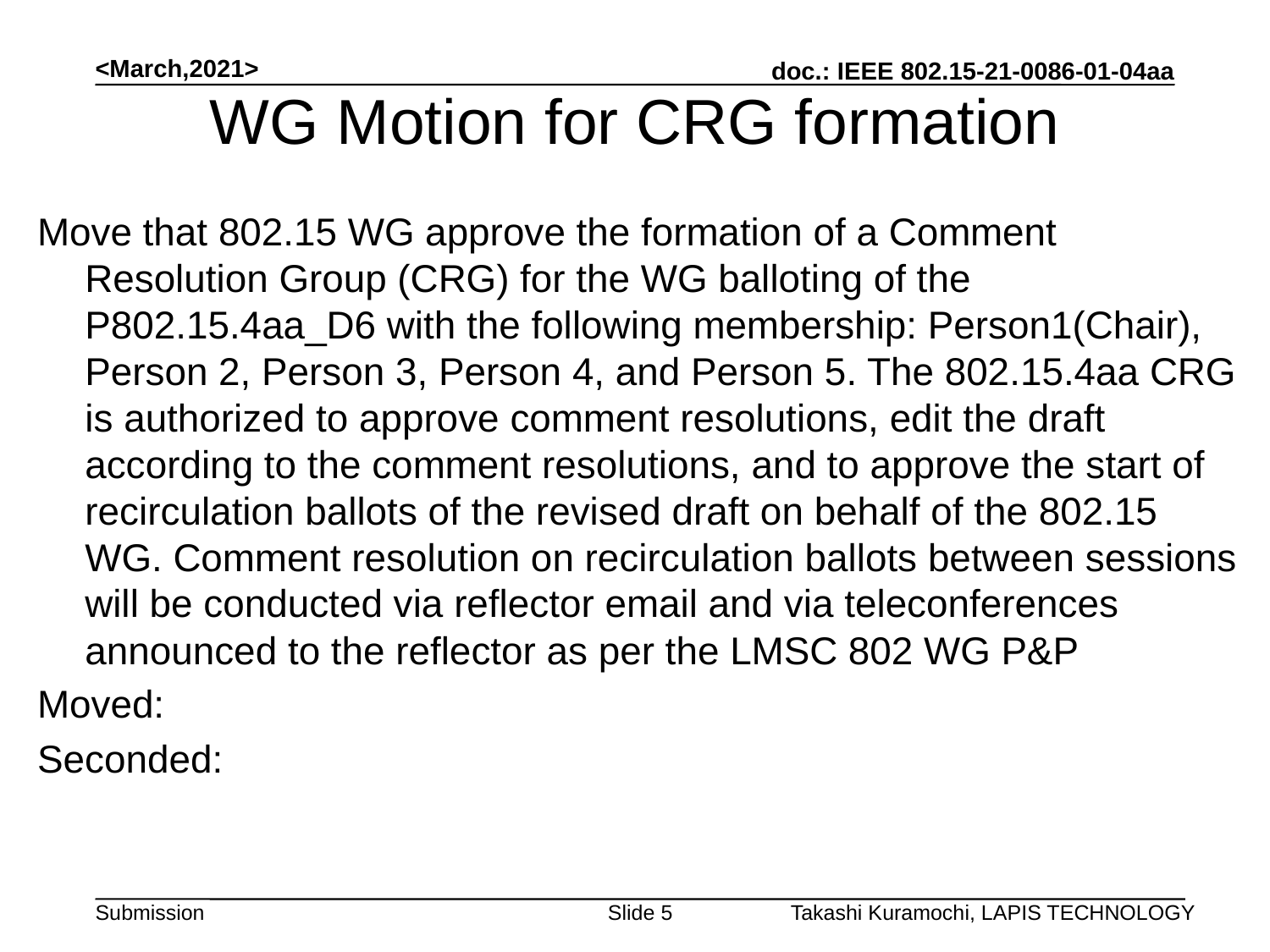

<March,2021>
WG Motion for CRG formation
Move that 802.15 WG approve the formation of a Comment Resolution Group (CRG) for the WG balloting of the P802.15.4aa_D6 with the following membership: Person1(Chair), Person 2, Person 3, Person 4, and Person 5. The 802.15.4aa CRG is authorized to approve comment resolutions, edit the draft according to the comment resolutions, and to approve the start of recirculation ballots of the revised draft on behalf of the 802.15 WG. Comment resolution on recirculation ballots between sessions will be conducted via reflector email and via teleconferences announced to the reflector as per the LMSC 802 WG P&P
Moved:
Seconded:
Slide 5
Takashi Kuramochi, LAPIS TECHNOLOGY